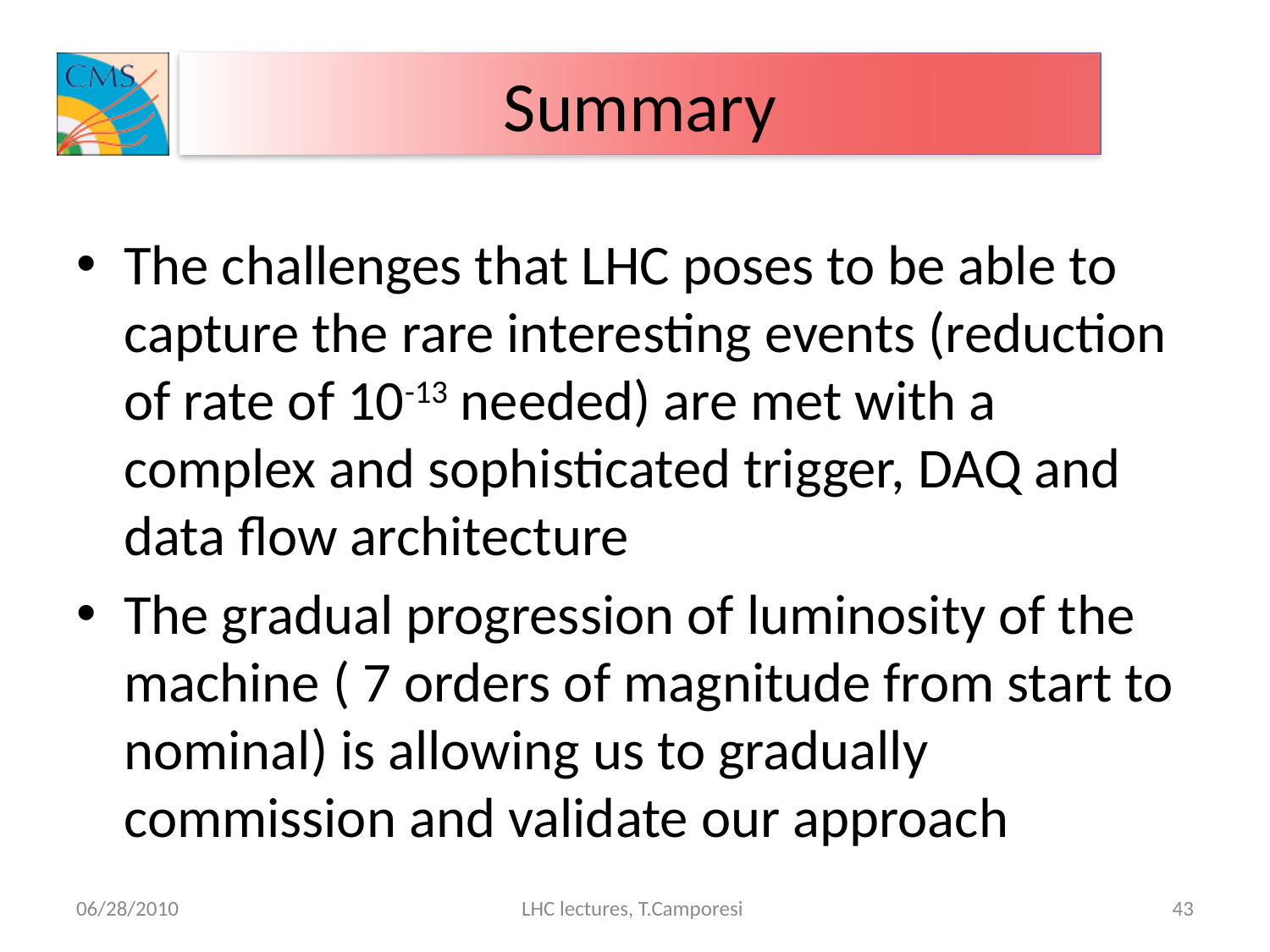

# Summary
The challenges that LHC poses to be able to capture the rare interesting events (reduction of rate of 10-13 needed) are met with a complex and sophisticated trigger, DAQ and data flow architecture
The gradual progression of luminosity of the machine ( 7 orders of magnitude from start to nominal) is allowing us to gradually commission and validate our approach
06/28/2010
LHC lectures, T.Camporesi
43